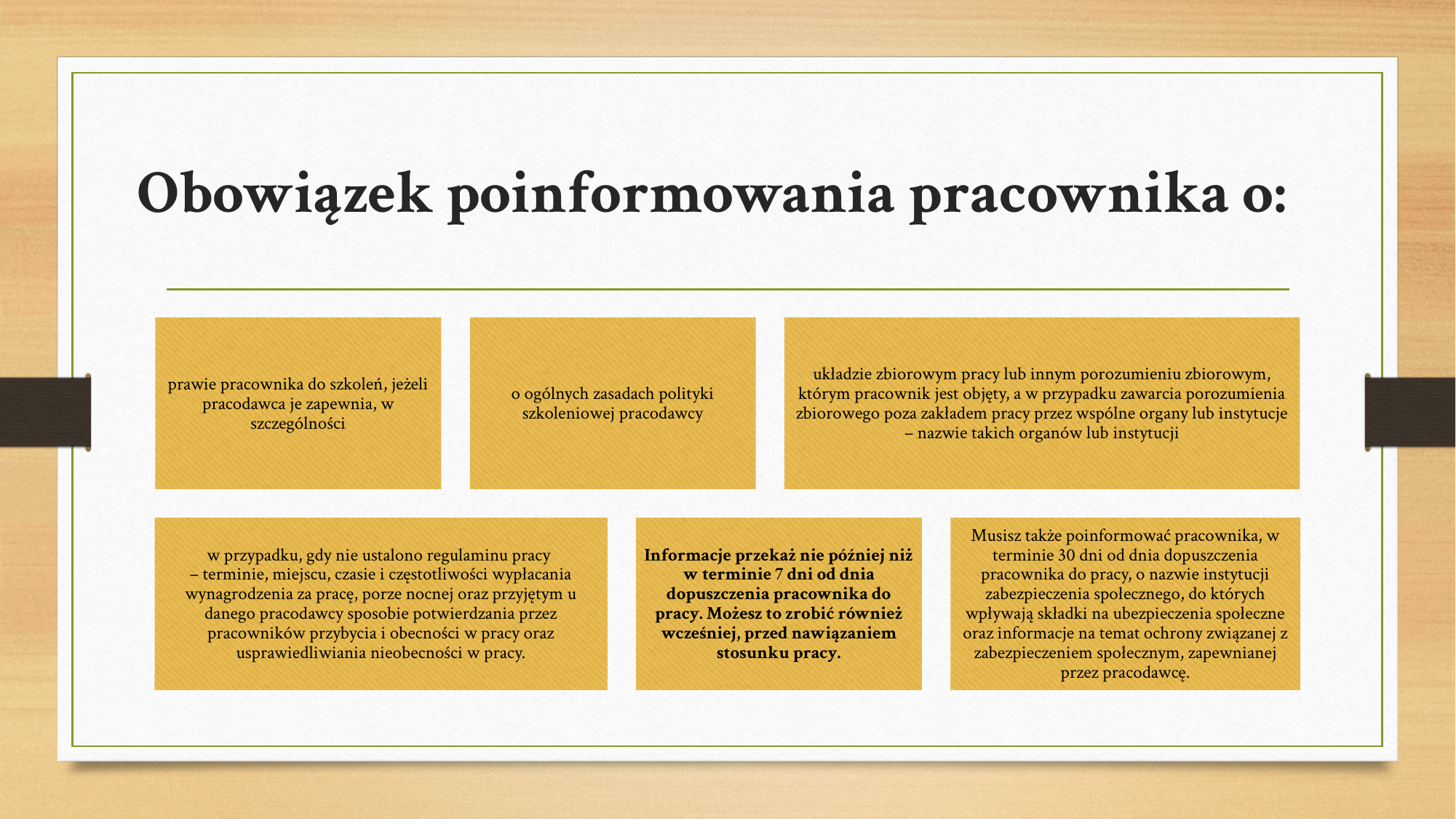

# Obowiązek poinformowania pracownika o:
prawie pracownika do szkoleń, jeżeli pracodawca je zapewnia, w szczególności
o ogólnych zasadach polityki szkoleniowej pracodawcy
układzie zbiorowym pracy lub innym porozumieniu zbiorowym, którym pracownik jest objęty, a w przypadku zawarcia porozumienia zbiorowego poza zakładem pracy przez wspólne organy lub instytucje – nazwie takich organów lub instytucji
w przypadku, gdy nie ustalono regulaminu pracy
– terminie, miejscu, czasie i częstotliwości wypłacania wynagrodzenia za pracę, porze nocnej oraz przyjętym u danego pracodawcy sposobie potwierdzania przez pracowników przybycia i obecności w pracy oraz usprawiedliwiania nieobecności w pracy.
Informacje przekaż nie później niż w terminie 7 dni od dnia dopuszczenia pracownika do pracy. Możesz to zrobić również wcześniej, przed nawiązaniem stosunku pracy.
Musisz także poinformować pracownika, w terminie 30 dni od dnia dopuszczenia pracownika do pracy, o nazwie instytucji zabezpieczenia społecznego, do których wpływają składki na ubezpieczenia społeczne oraz informacje na temat ochrony związanej z zabezpieczeniem społecznym, zapewnianej przez pracodawcę.